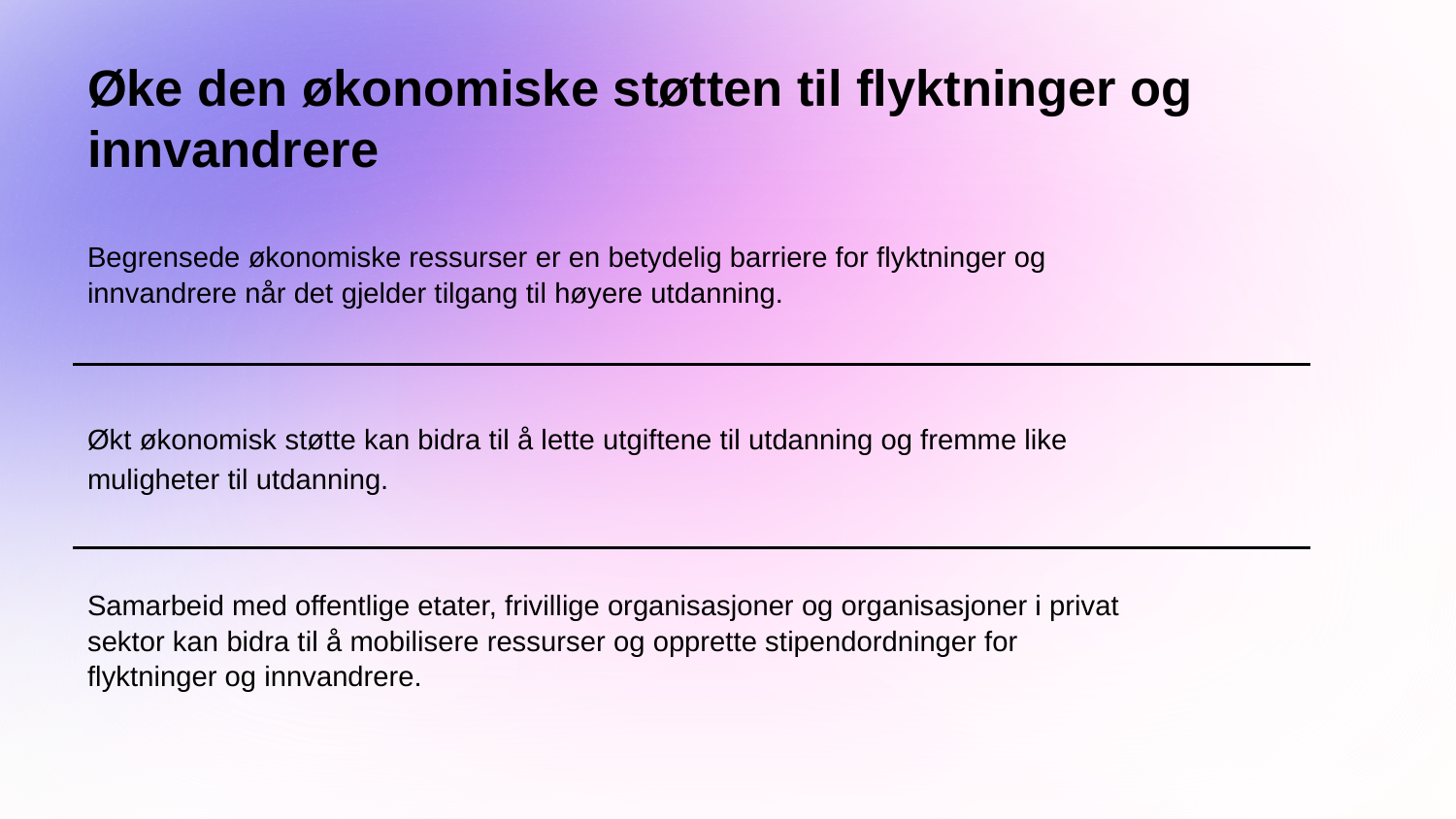

# Øke den økonomiske støtten til flyktninger og innvandrere
Begrensede økonomiske ressurser er en betydelig barriere for flyktninger og innvandrere når det gjelder tilgang til høyere utdanning.
Økt økonomisk støtte kan bidra til å lette utgiftene til utdanning og fremme like muligheter til utdanning.
Samarbeid med offentlige etater, frivillige organisasjoner og organisasjoner i privat sektor kan bidra til å mobilisere ressurser og opprette stipendordninger for flyktninger og innvandrere.